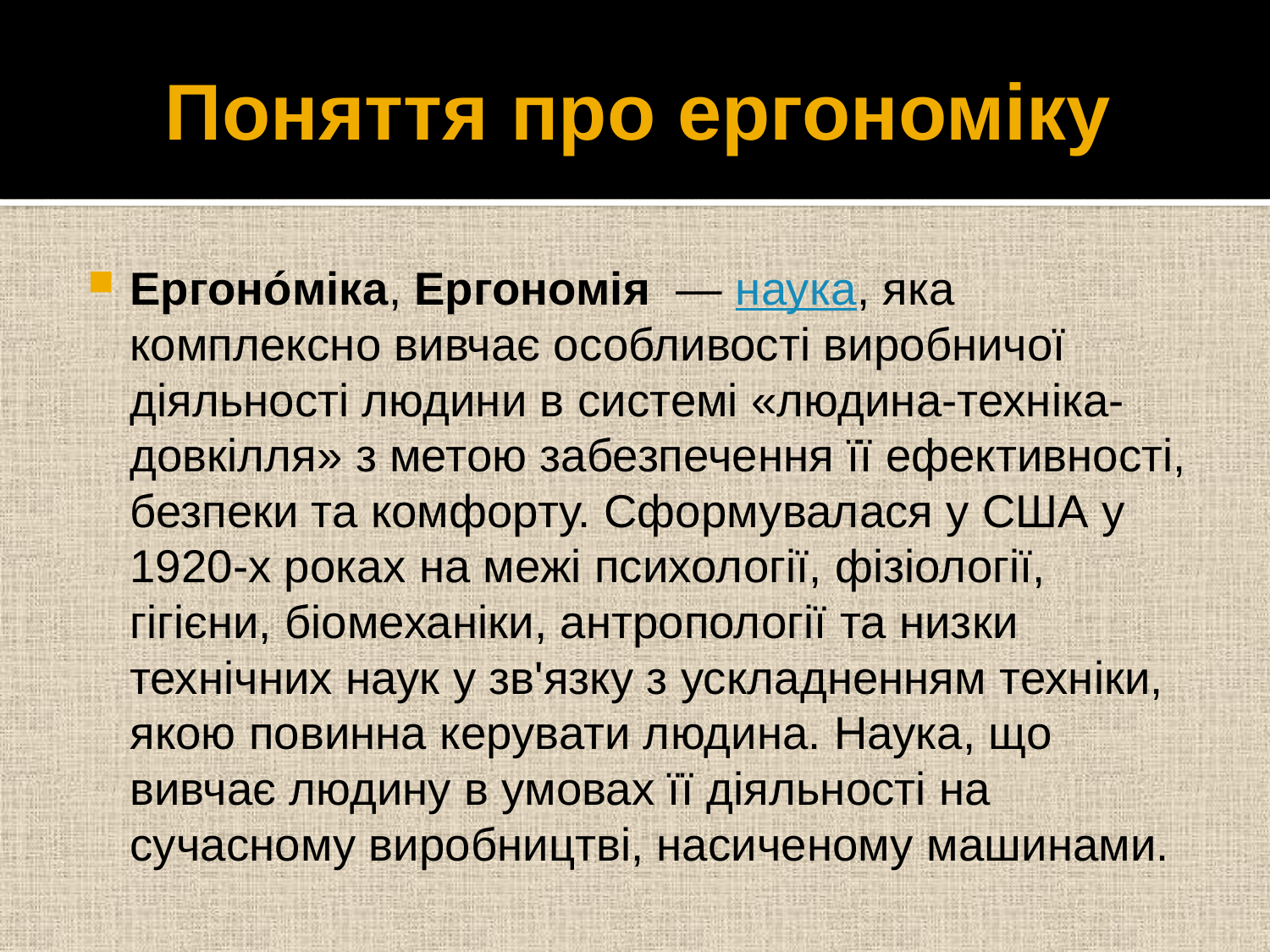

# Поняття про ергономіку
Ергоно́міка, Ергономія  — наука, яка комплексно вивчає особливості виробничої діяльності людини в системі «людина-техніка-довкілля» з метою забезпечення її ефективності, безпеки та комфорту. Сформувалася у США у 1920-х роках на межі психології, фізіології, гігієни, біомеханіки, антропології та низки технічних наук у зв'язку з ускладненням техніки, якою повинна керувати людина. Наука, що вивчає людину в умовах її діяльності на сучасному виробництві, насиченому машинами.